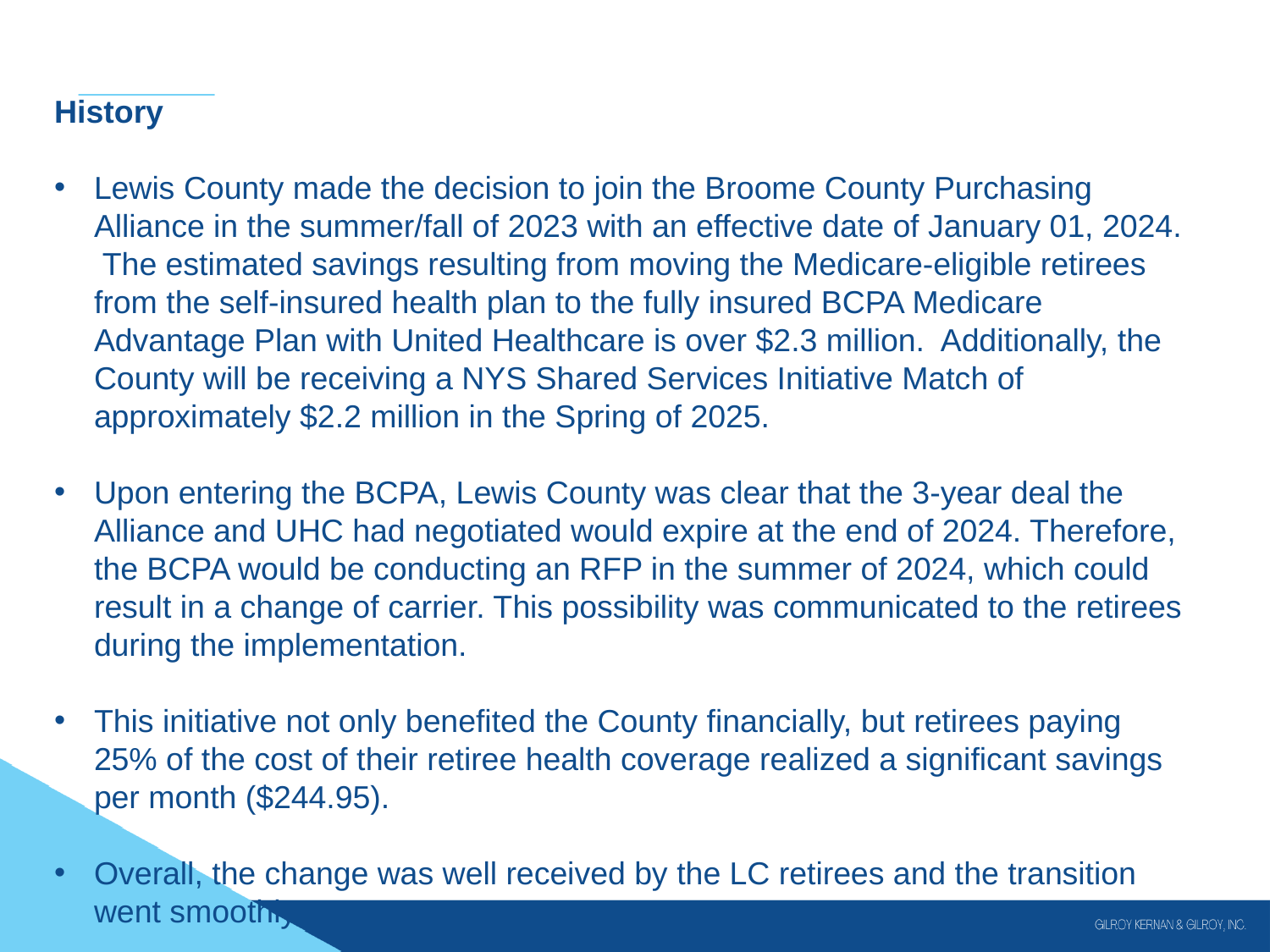

History

Lewis County made the decision to join the Broome County Purchasing Alliance in the summer/fall of 2023 with an effective date of January 01, 2024.  The estimated savings resulting from moving the Medicare-eligible retirees from the self-insured health plan to the fully insured BCPA Medicare Advantage Plan with United Healthcare is over $2.3 million.  Additionally, the County will be receiving a NYS Shared Services Initiative Match of approximately $2.2 million in the Spring of 2025.

Upon entering the BCPA, Lewis County was clear that the 3-year deal the Alliance and UHC had negotiated would expire at the end of 2024. Therefore, the BCPA would be conducting an RFP in the summer of 2024, which could result in a change of carrier. This possibility was communicated to the retirees during the implementation.

This initiative not only benefited the County financially, but retirees paying 25% of the cost of their retiree health coverage realized a significant savings per month ($244.95).

Overall, the change was well received by the LC retirees and the transition went smoothly.
#